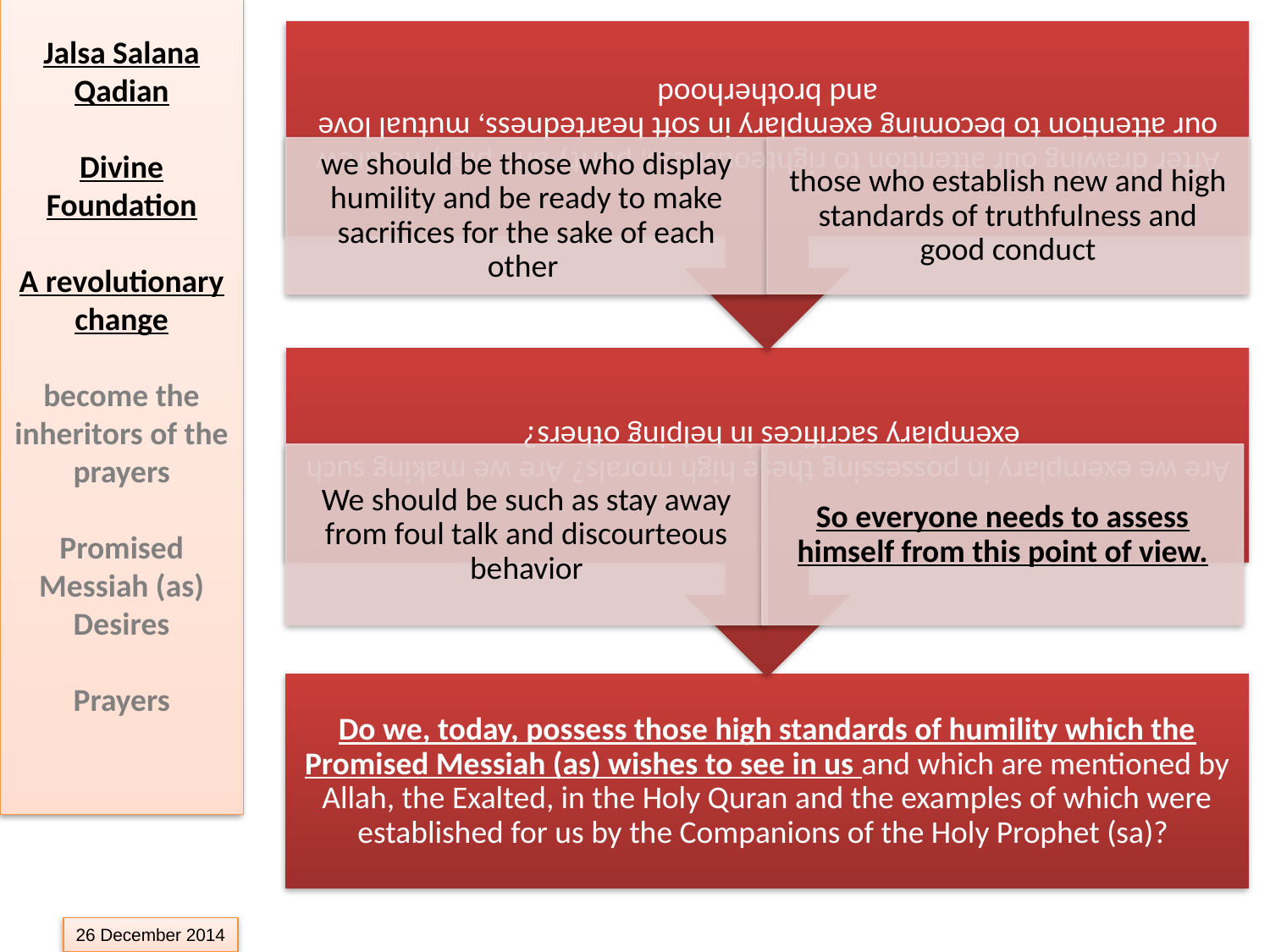

Jalsa Salana Qadian

Divine Foundation

A revolutionary change

become the inheritors of the prayers

Promised Messiah (as) Desires

Prayers

Do we, today, possess those high standards of humility which the Promised Messiah (as) wishes to see in us and which are mentioned by Allah, the Exalted, in the Holy Quran and the examples of which were established for us by the Companions of the Holy Prophet (sa)?
Are we exemplary in possessing these high morals? Are we making such exemplary sacrifices in helping others?
We should be such as stay away from foul talk and discourteous behavior
So everyone needs to assess himself from this point of view.
After drawing our attention to righteousness, purity and piety he drew our attention to becoming exemplary in soft heartedness, mutual love and brotherhood
we should be those who display humility and be ready to make sacrifices for the sake of each other
those who establish new and high standards of truthfulness and good conduct
26 December 2014